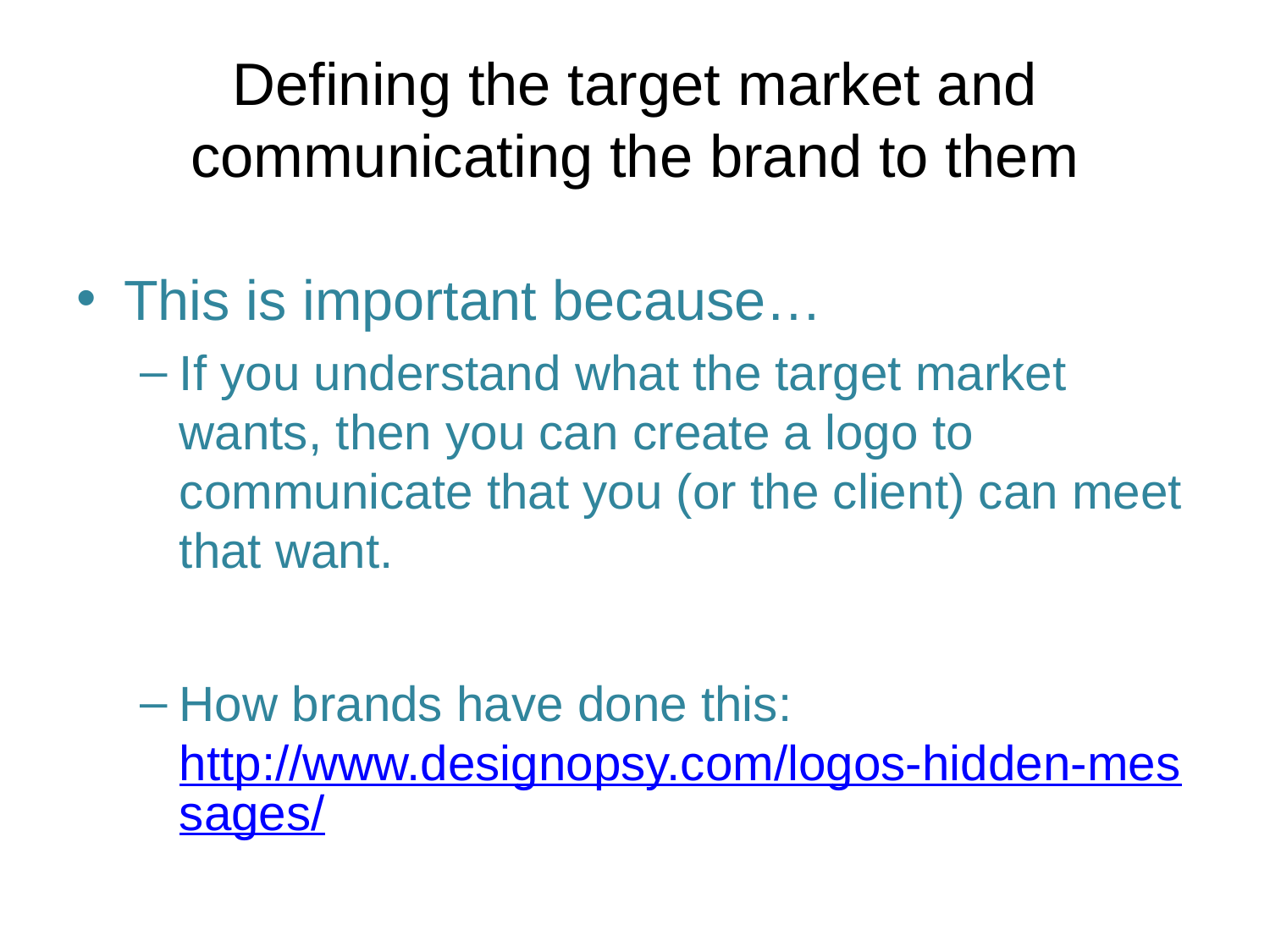

# Defining the target market and communicating the brand to them
This is important because…
If you understand what the target market wants, then you can create a logo to communicate that you (or the client) can meet that want.

How brands have done this: http://www.designopsy.com/logos-hidden-messages/